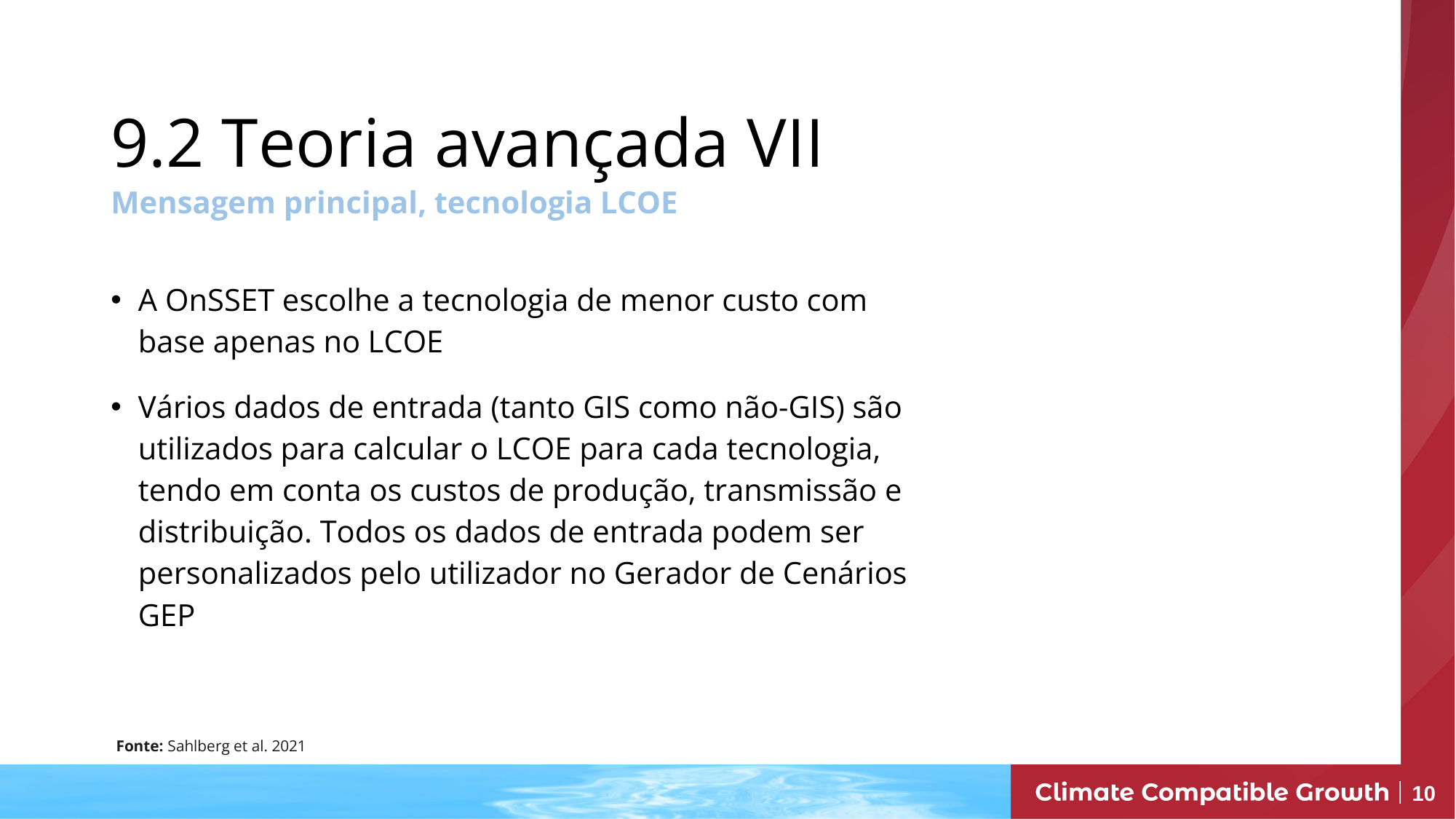

9.2 Teoria avançada VII
Mensagem principal, tecnologia LCOE
A OnSSET escolhe a tecnologia de menor custo com base apenas no LCOE
Vários dados de entrada (tanto GIS como não-GIS) são utilizados para calcular o LCOE para cada tecnologia, tendo em conta os custos de produção, transmissão e distribuição. Todos os dados de entrada podem ser personalizados pelo utilizador no Gerador de Cenários GEP
Fonte: Sahlberg et al. 2021